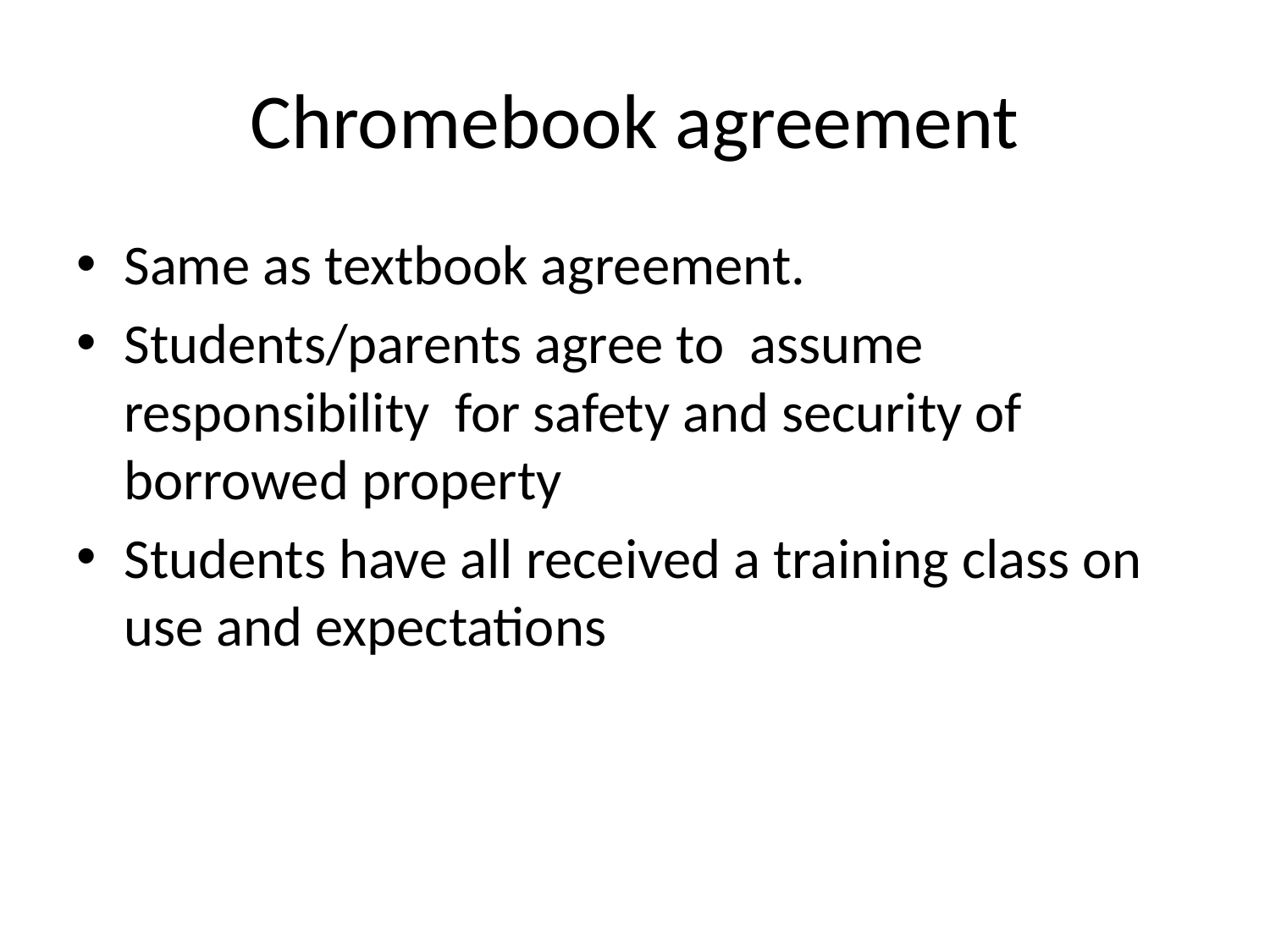

# Chromebook agreement
Same as textbook agreement.
Students/parents agree to  assume responsibility  for safety and security of borrowed property
Students have all received a training class on use and expectations